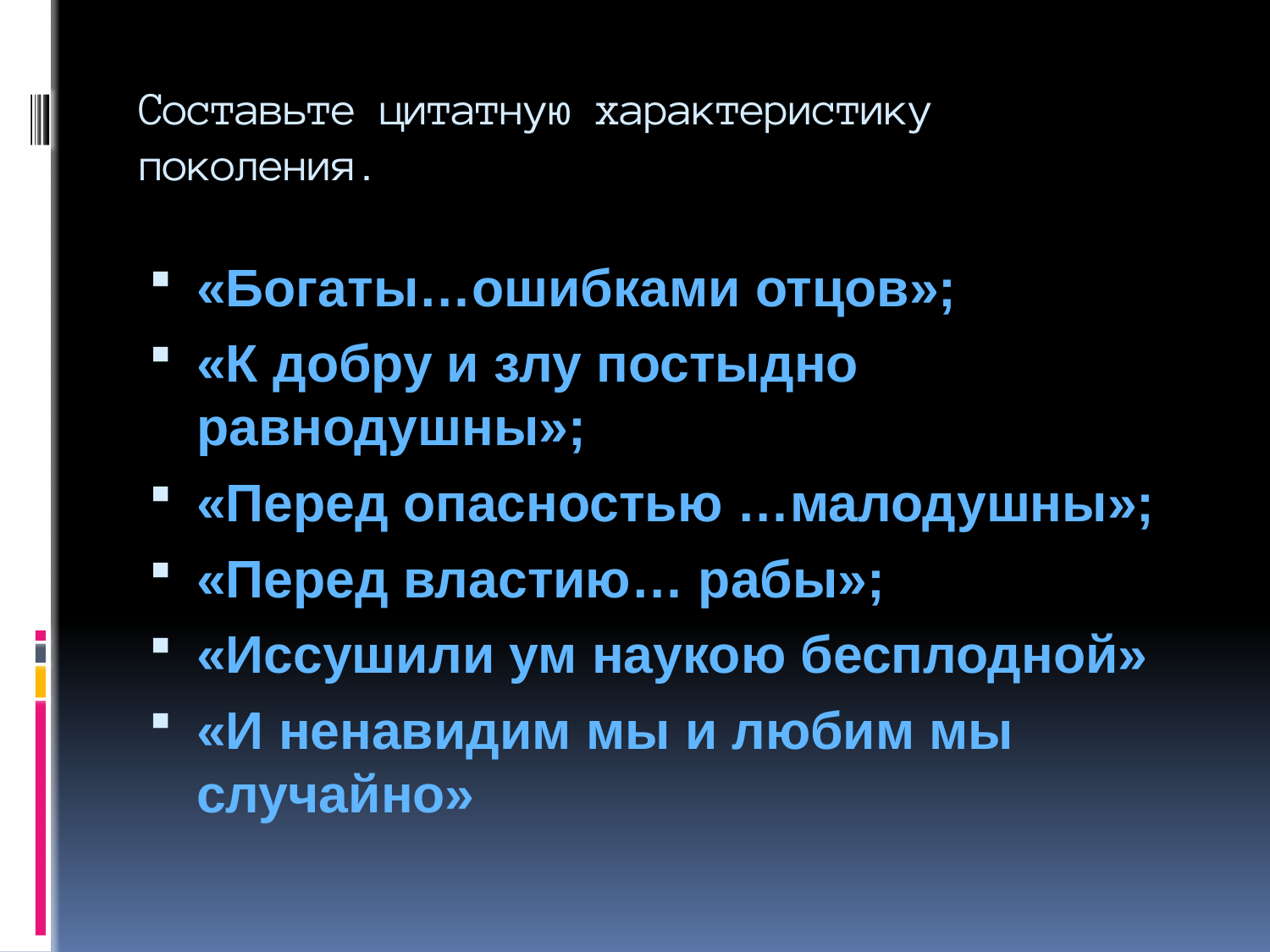

# Составьте цитатную характеристику поколения.
«Богаты…ошибками отцов»;
«К добру и злу постыдно равнодушны»;
«Перед опасностью …малодушны»;
«Перед властию… рабы»;
«Иссушили ум наукою бесплодной»
«И ненавидим мы и любим мы случайно»